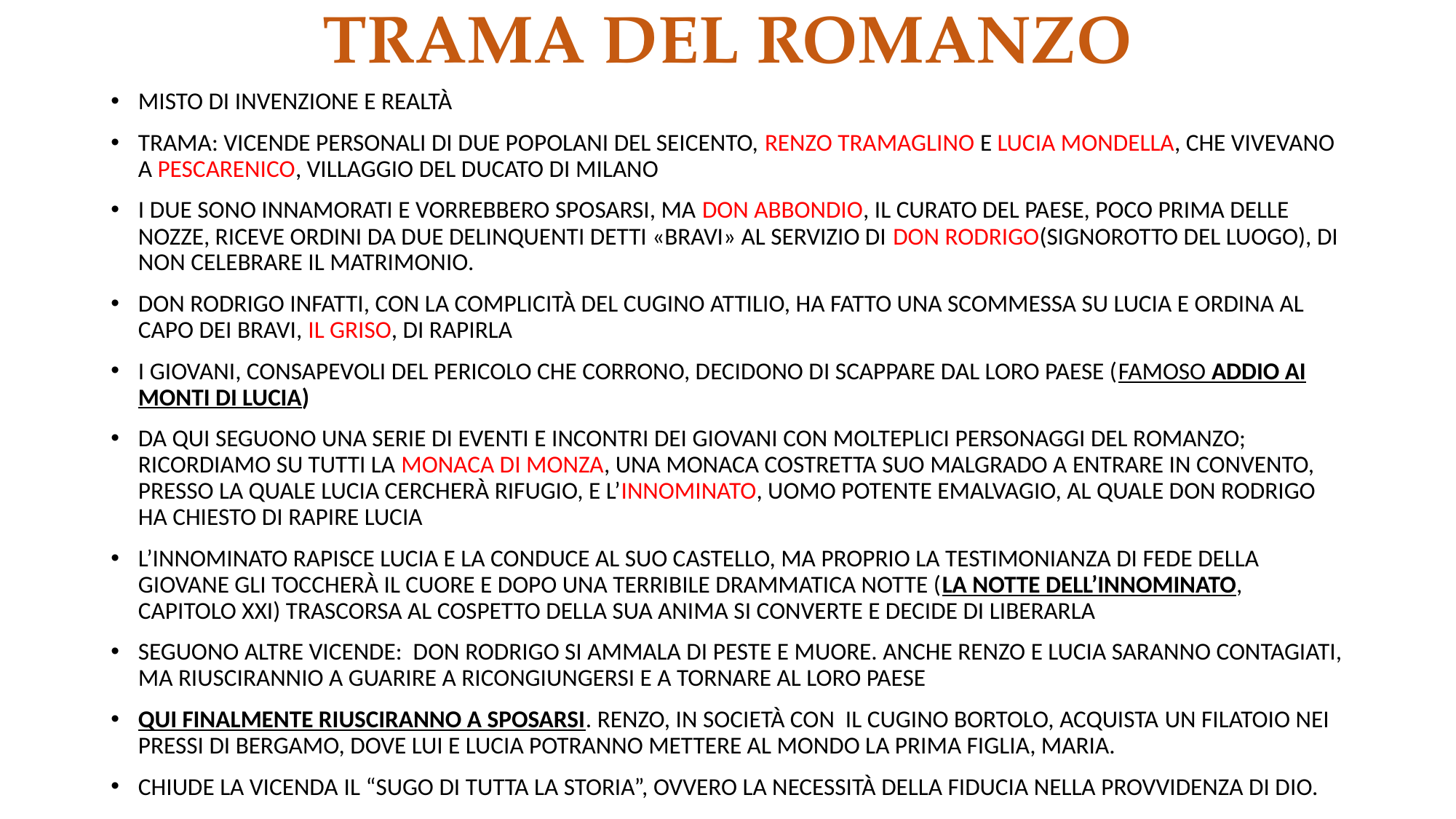

# TRAMA DEL ROMANZO
MISTO DI INVENZIONE E REALTÀ
TRAMA: VICENDE PERSONALI DI DUE POPOLANI DEL SEICENTO, RENZO TRAMAGLINO E LUCIA MONDELLA, CHE VIVEVANO A PESCARENICO, VILLAGGIO DEL DUCATO DI MILANO
I DUE SONO INNAMORATI E VORREBBERO SPOSARSI, MA DON ABBONDIO, IL CURATO DEL PAESE, POCO PRIMA DELLE NOZZE, RICEVE ORDINI DA DUE DELINQUENTI DETTI «BRAVI» AL SERVIZIO DI DON RODRIGO(SIGNOROTTO DEL LUOGO), DI NON CELEBRARE IL MATRIMONIO.
DON RODRIGO INFATTI, CON LA COMPLICITÀ DEL CUGINO ATTILIO, HA FATTO UNA SCOMMESSA SU LUCIA E ORDINA AL CAPO DEI BRAVI, IL GRISO, DI RAPIRLA
I GIOVANI, CONSAPEVOLI DEL PERICOLO CHE CORRONO, DECIDONO DI SCAPPARE DAL LORO PAESE (FAMOSO ADDIO AI MONTI DI LUCIA)
DA QUI SEGUONO UNA SERIE DI EVENTI E INCONTRI DEI GIOVANI CON MOLTEPLICI PERSONAGGI DEL ROMANZO; RICORDIAMO SU TUTTI LA MONACA DI MONZA, UNA MONACA COSTRETTA SUO MALGRADO A ENTRARE IN CONVENTO, PRESSO LA QUALE LUCIA CERCHERÀ RIFUGIO, E L’INNOMINATO, UOMO POTENTE EMALVAGIO, AL QUALE DON RODRIGO HA CHIESTO DI RAPIRE LUCIA
L’INNOMINATO RAPISCE LUCIA E LA CONDUCE AL SUO CASTELLO, MA PROPRIO LA TESTIMONIANZA DI FEDE DELLA GIOVANE GLI TOCCHERÀ IL CUORE E DOPO UNA TERRIBILE DRAMMATICA NOTTE (LA NOTTE DELL’INNOMINATO, CAPITOLO XXI) TRASCORSA AL COSPETTO DELLA SUA ANIMA SI CONVERTE E DECIDE DI LIBERARLA
SEGUONO ALTRE VICENDE:  DON RODRIGO SI AMMALA DI PESTE E MUORE. ANCHE RENZO E LUCIA SARANNO CONTAGIATI, MA RIUSCIRANNIO A GUARIRE A RICONGIUNGERSI E A TORNARE AL LORO PAESE
QUI FINALMENTE RIUSCIRANNO A SPOSARSI. RENZO, IN SOCIETÀ CON  IL CUGINO BORTOLO, ACQUISTA UN FILATOIO NEI PRESSI DI BERGAMO, DOVE LUI E LUCIA POTRANNO METTERE AL MONDO LA PRIMA FIGLIA, MARIA.
CHIUDE LA VICENDA IL “SUGO DI TUTTA LA STORIA”, OVVERO LA NECESSITÀ DELLA FIDUCIA NELLA PROVVIDENZA DI DIO.